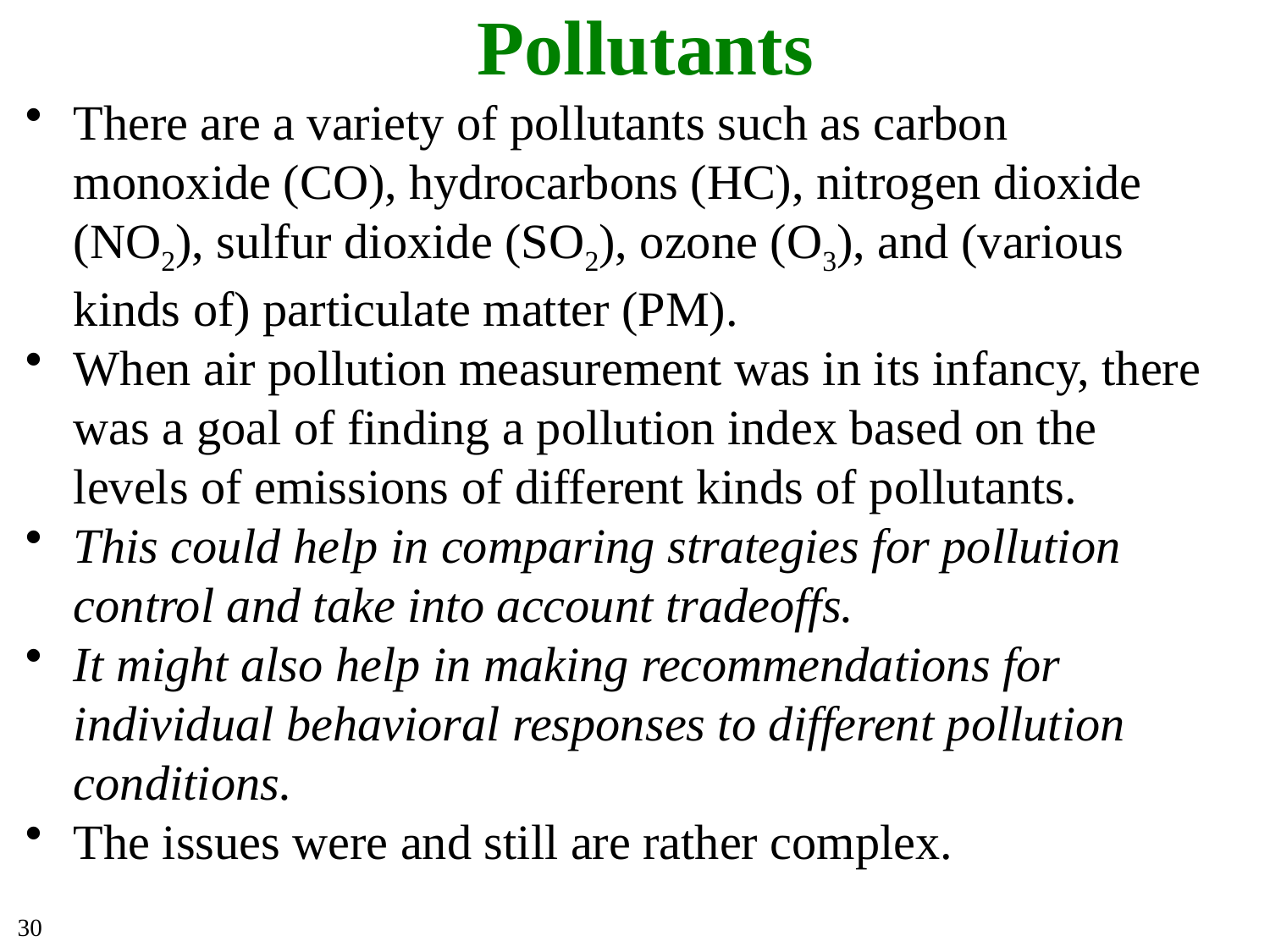

# Pollutants
There are a variety of pollutants such as carbon monoxide (CO), hydrocarbons (HC), nitrogen dioxide (NO2), sulfur dioxide (SO2), ozone (O3), and (various kinds of) particulate matter (PM).
When air pollution measurement was in its infancy, there was a goal of finding a pollution index based on the levels of emissions of different kinds of pollutants.
This could help in comparing strategies for pollution control and take into account tradeoffs.
It might also help in making recommendations for individual behavioral responses to different pollution conditions.
The issues were and still are rather complex.